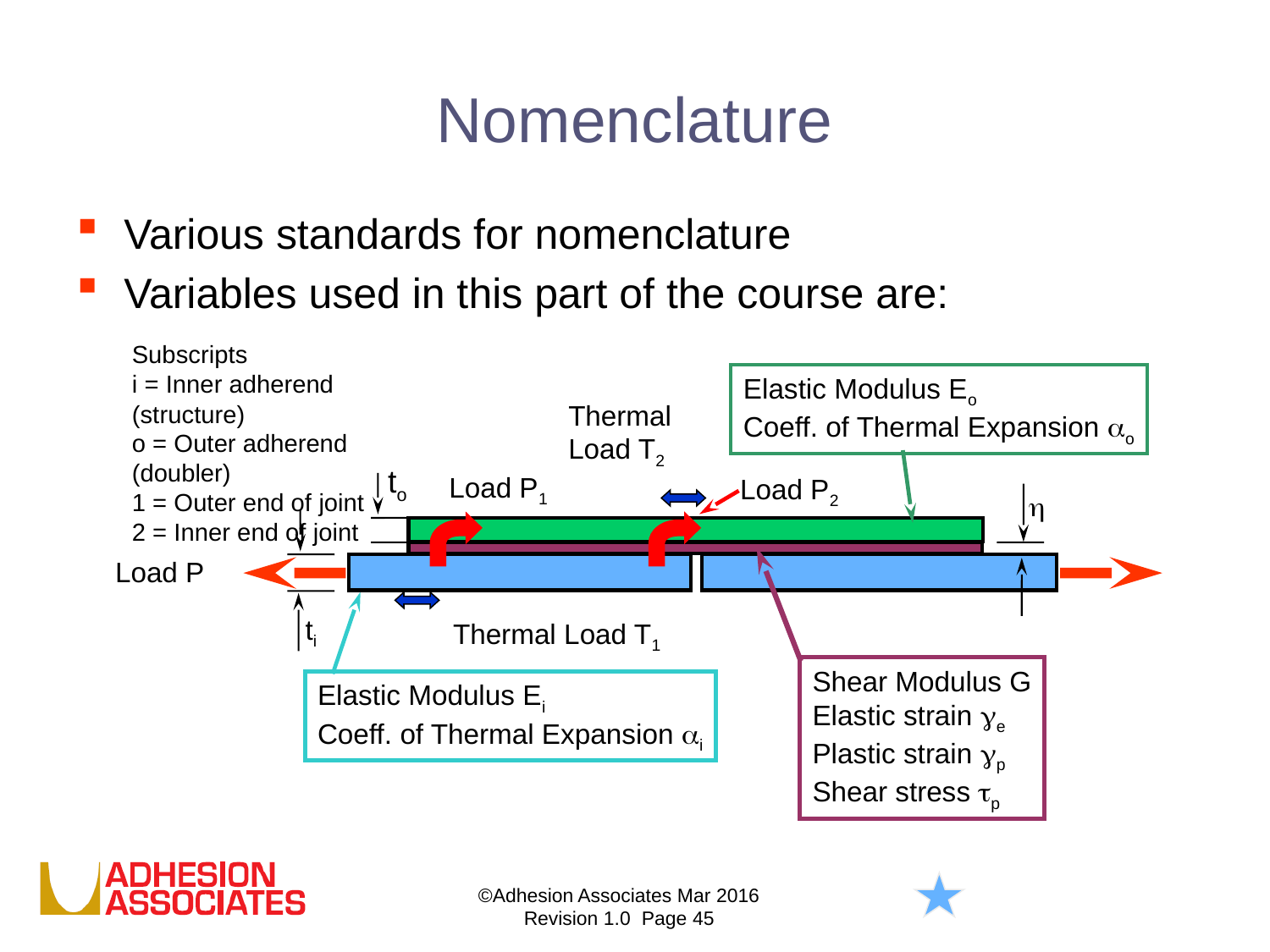

# Nomenclature
Various standards for nomenclature
Variables used in this part of the course are:
Subscripts
i = Inner adherend (structure)
o = Outer adherend (doubler)
1 = Outer end of joint
2 = Inner end of joint
Elastic Modulus Eo
Coeff. of Thermal Expansion αo

to

Thermal
Load T2

Thermal Load T1
Load P1
Load P2

η

Shear Modulus G
Elastic strain γe
Plastic strain γp
Shear stress τp

Elastic Modulus Ei
Coeff. of Thermal Expansion αi

ti

Load P